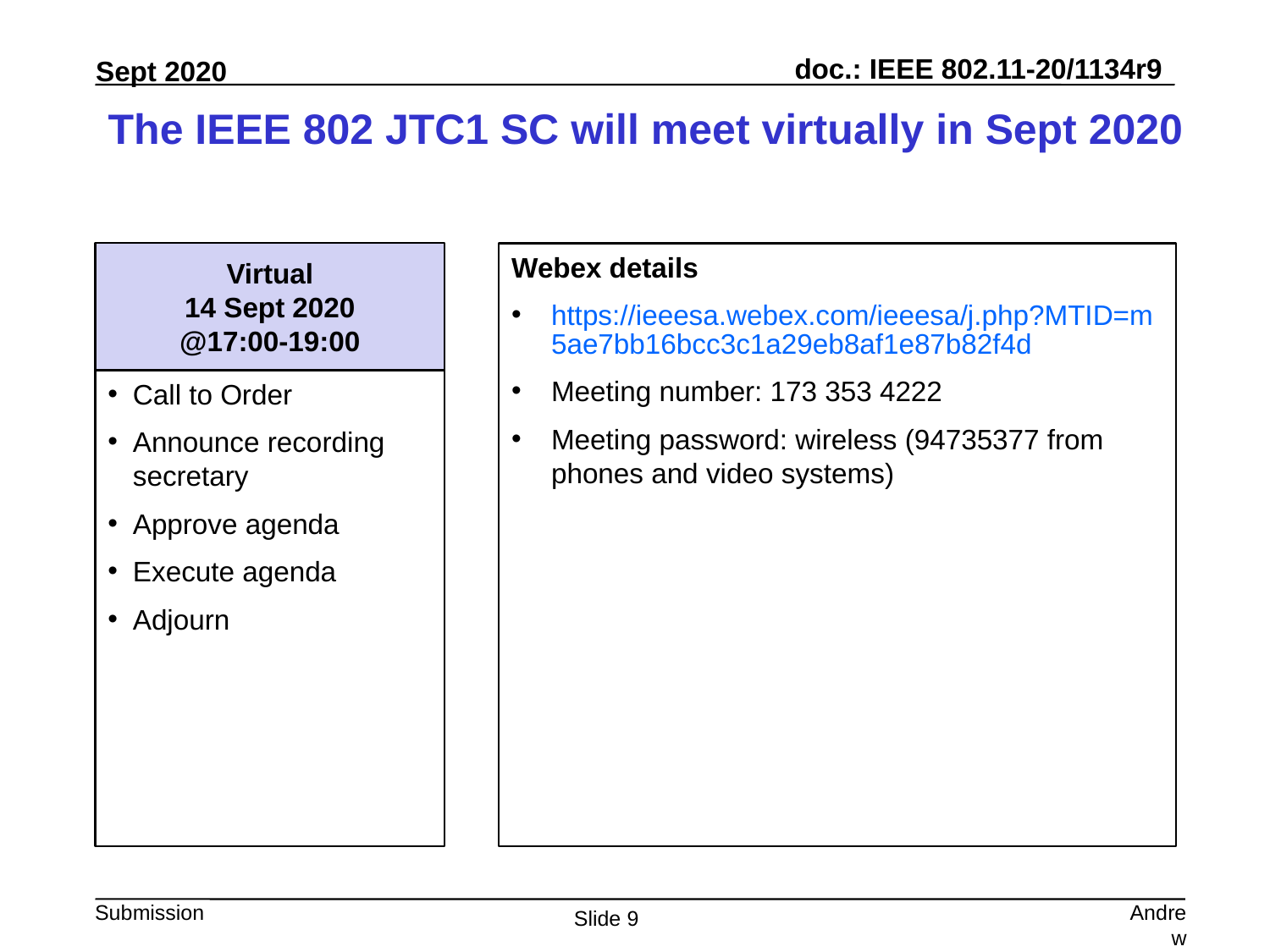

# The IEEE 802 JTC1 SC will meet virtually in Sept 2020
Virtual
14 Sept 2020
@17:00-19:00
Webex details
https://ieeesa.webex.com/ieeesa/j.php?MTID=m5ae7bb16bcc3c1a29eb8af1e87b82f4d
Meeting number: 173 353 4222
Meeting password: wireless (94735377 from phones and video systems)
Call to Order
Announce recording secretary
Approve agenda
Execute agenda
Adjourn
Andrew Myles, Cisco
Slide 9